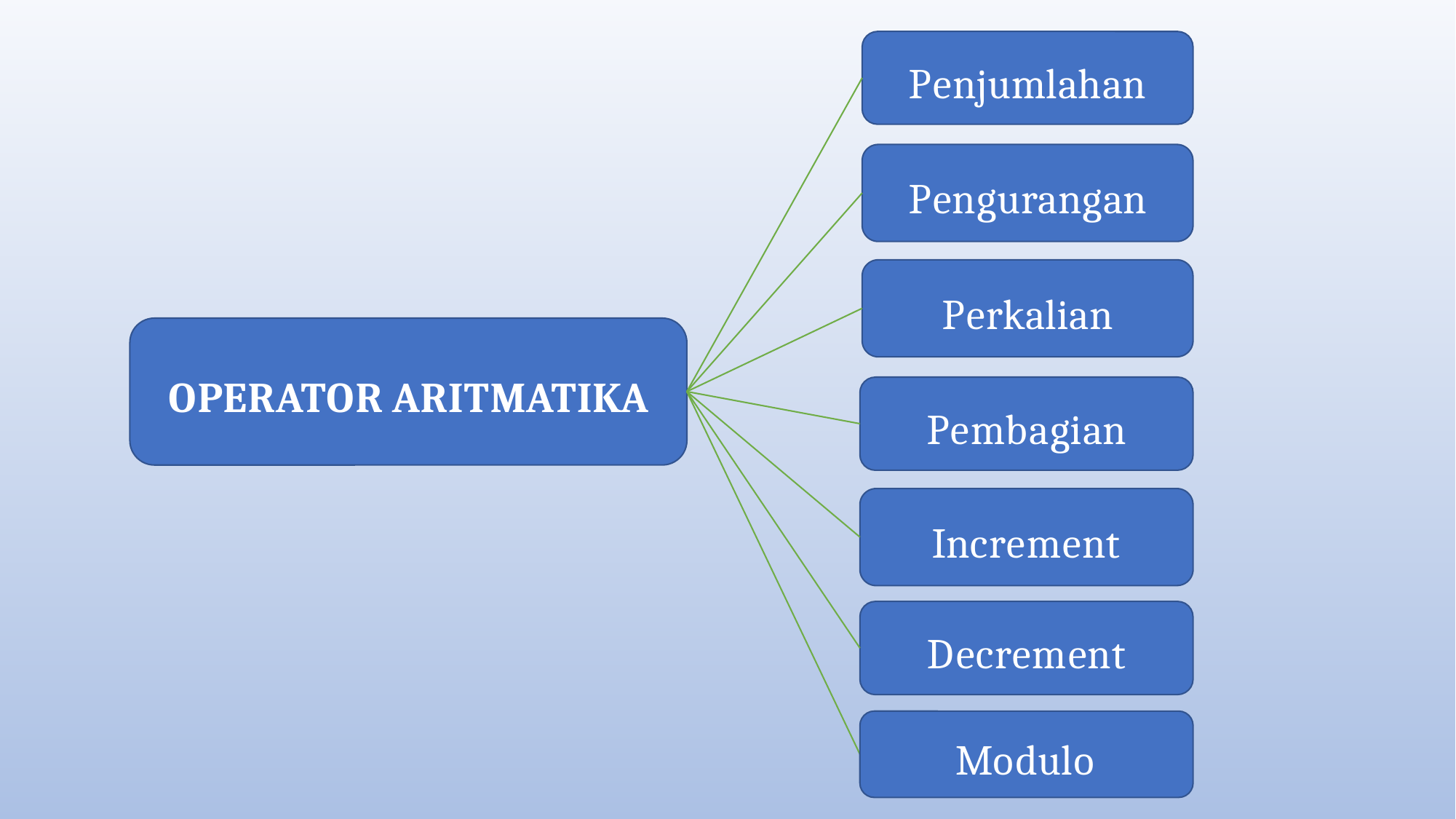

Penjumlahan
Pengurangan
Perkalian
OPERATOR ARITMATIKA
Pembagian
Increment
Decrement
Modulo